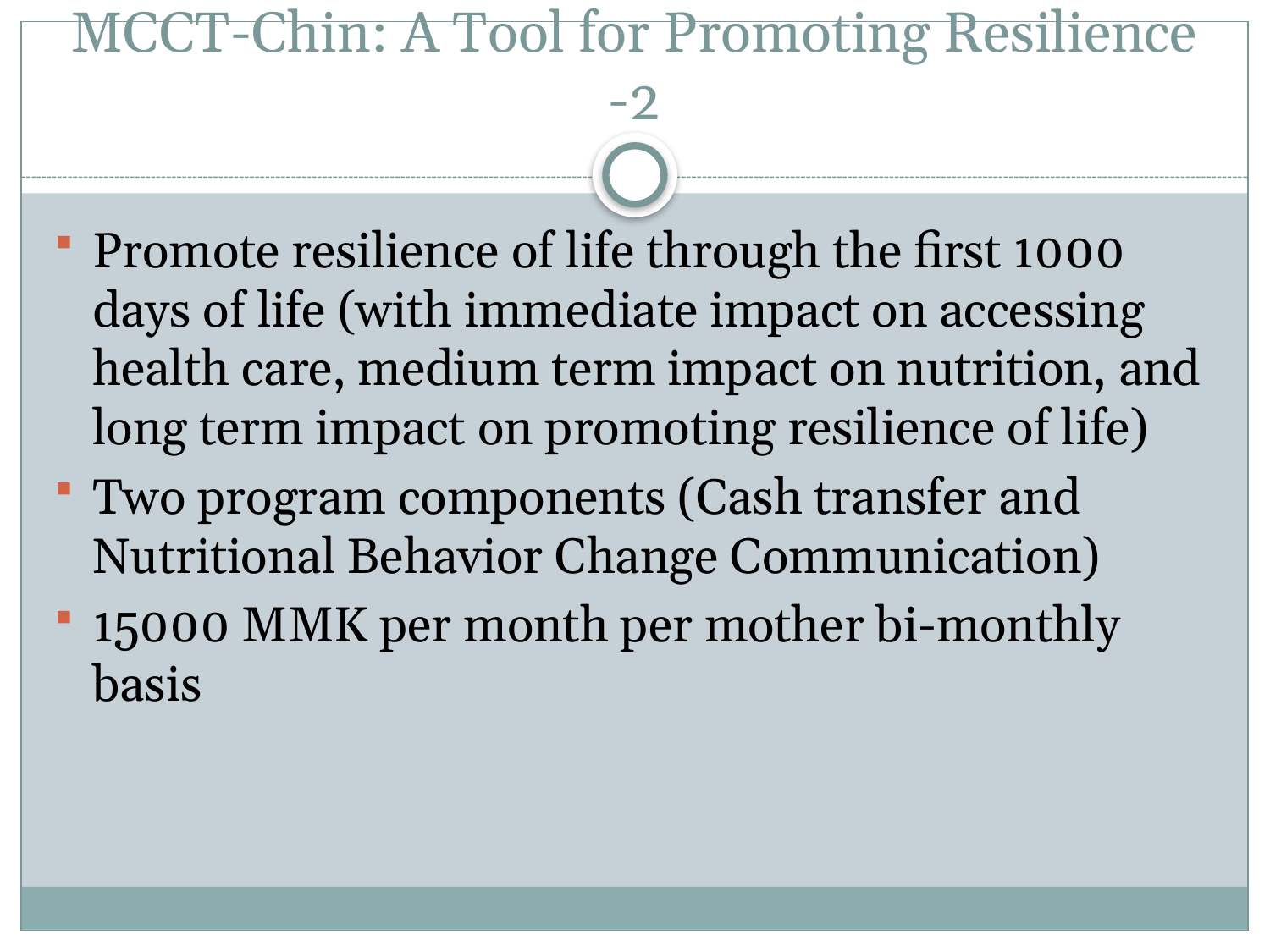

# MCCT-Chin: A Tool for Promoting Resilience -2
Promote resilience of life through the first 1000 days of life (with immediate impact on accessing health care, medium term impact on nutrition, and long term impact on promoting resilience of life)
Two program components (Cash transfer and Nutritional Behavior Change Communication)
15000 MMK per month per mother bi-monthly basis